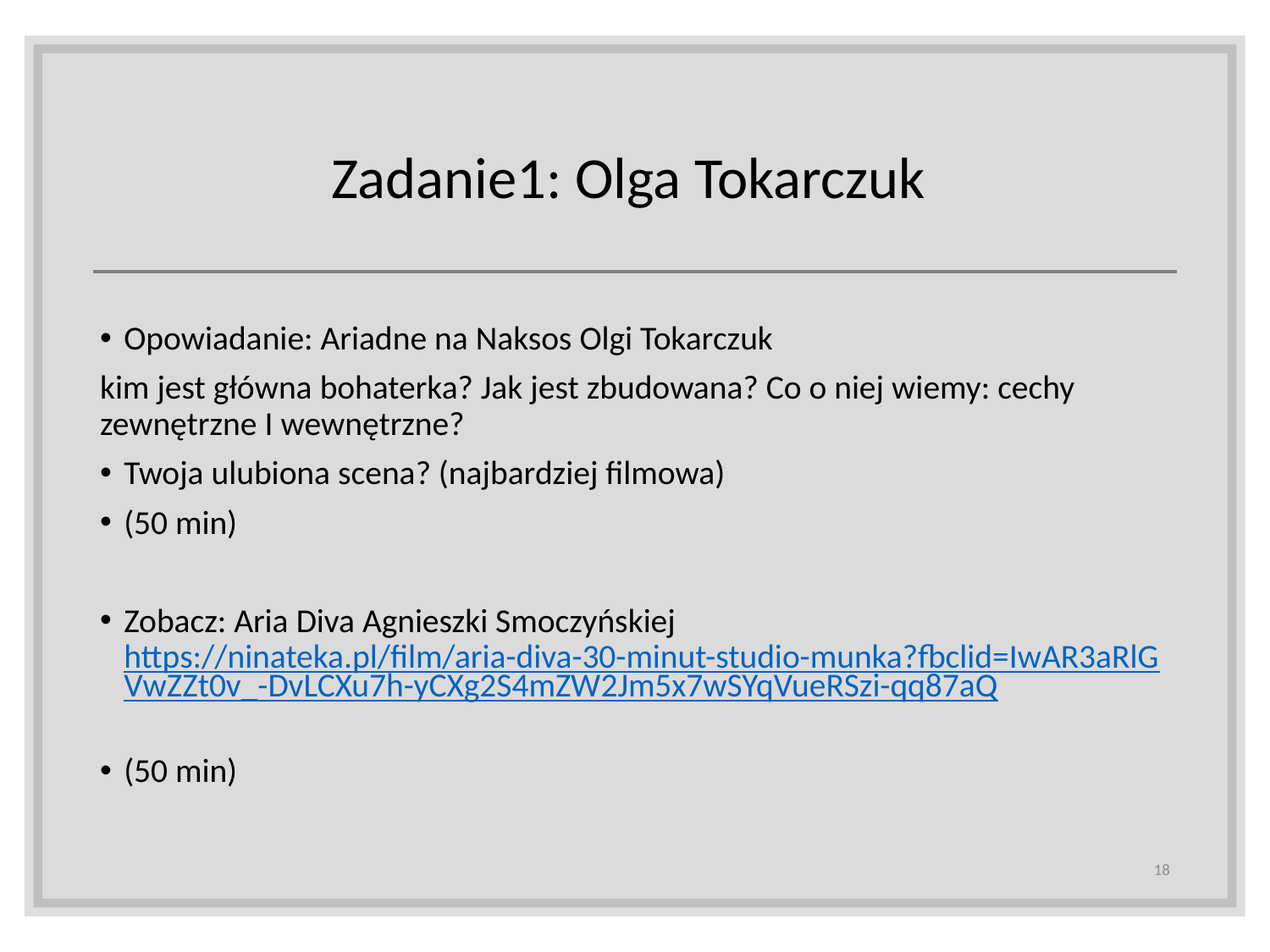

# Zadanie1: Olga Tokarczuk
Opowiadanie: Ariadne na Naksos Olgi Tokarczuk
kim jest główna bohaterka? Jak jest zbudowana? Co o niej wiemy: cechy zewnętrzne I wewnętrzne?
Twoja ulubiona scena? (najbardziej filmowa)
(50 min)

Zobacz: Aria Diva Agnieszki Smoczyńskiej https://ninateka.pl/film/aria-diva-30-minut-studio-munka?fbclid=IwAR3aRlGVwZZt0v_-DvLCXu7h-yCXg2S4mZW2Jm5x7wSYqVueRSzi-qq87aQ
(50 min)

18